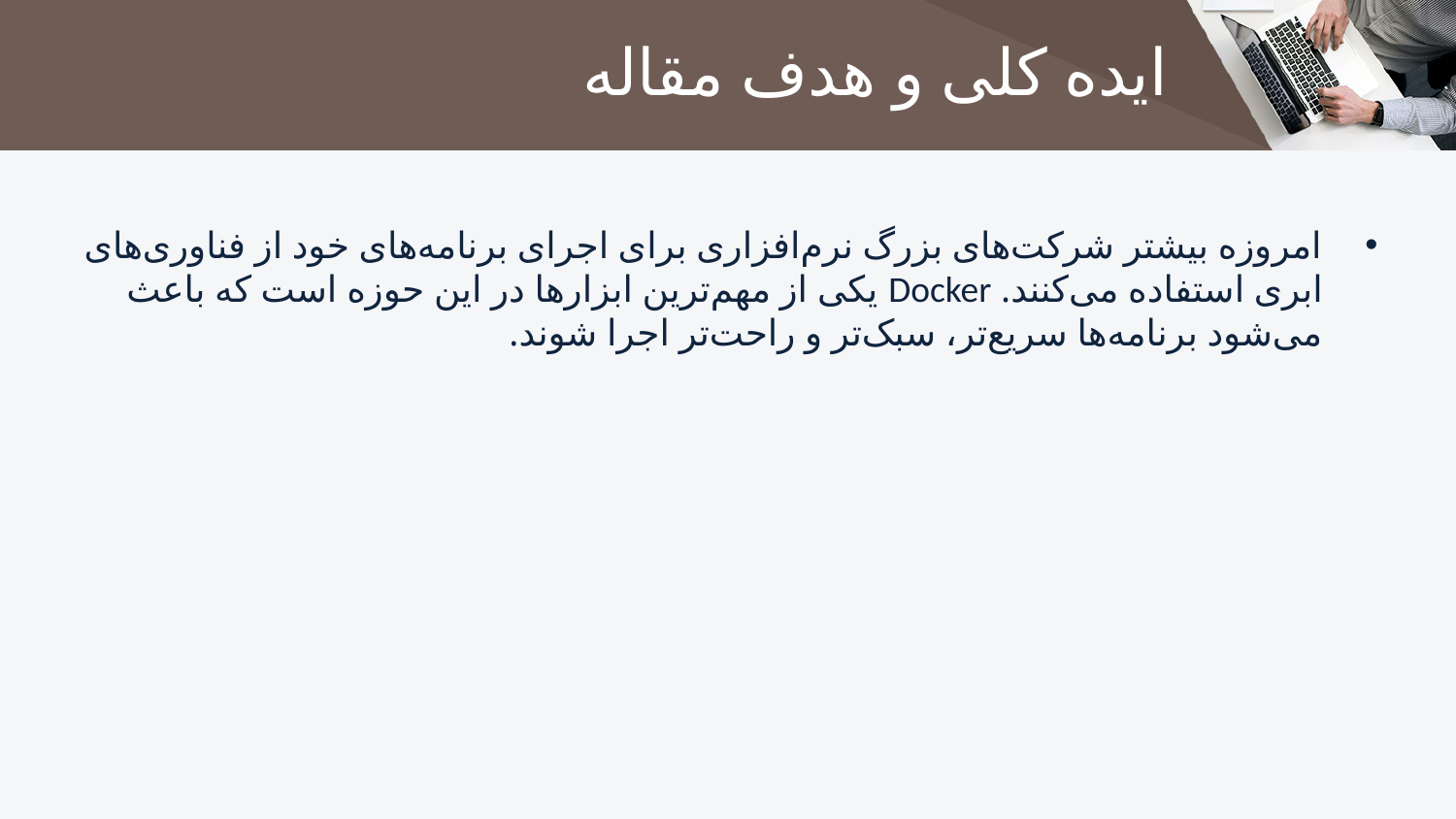

# ایده کلی و هدف مقاله
امروزه بیشتر شرکت‌های بزرگ نرم‌افزاری برای اجرای برنامه‌های خود از فناوری‌های ابری استفاده می‌کنند. Docker یکی از مهم‌ترین ابزارها در این حوزه است که باعث می‌شود برنامه‌ها سریع‌تر، سبک‌تر و راحت‌تر اجرا شوند.